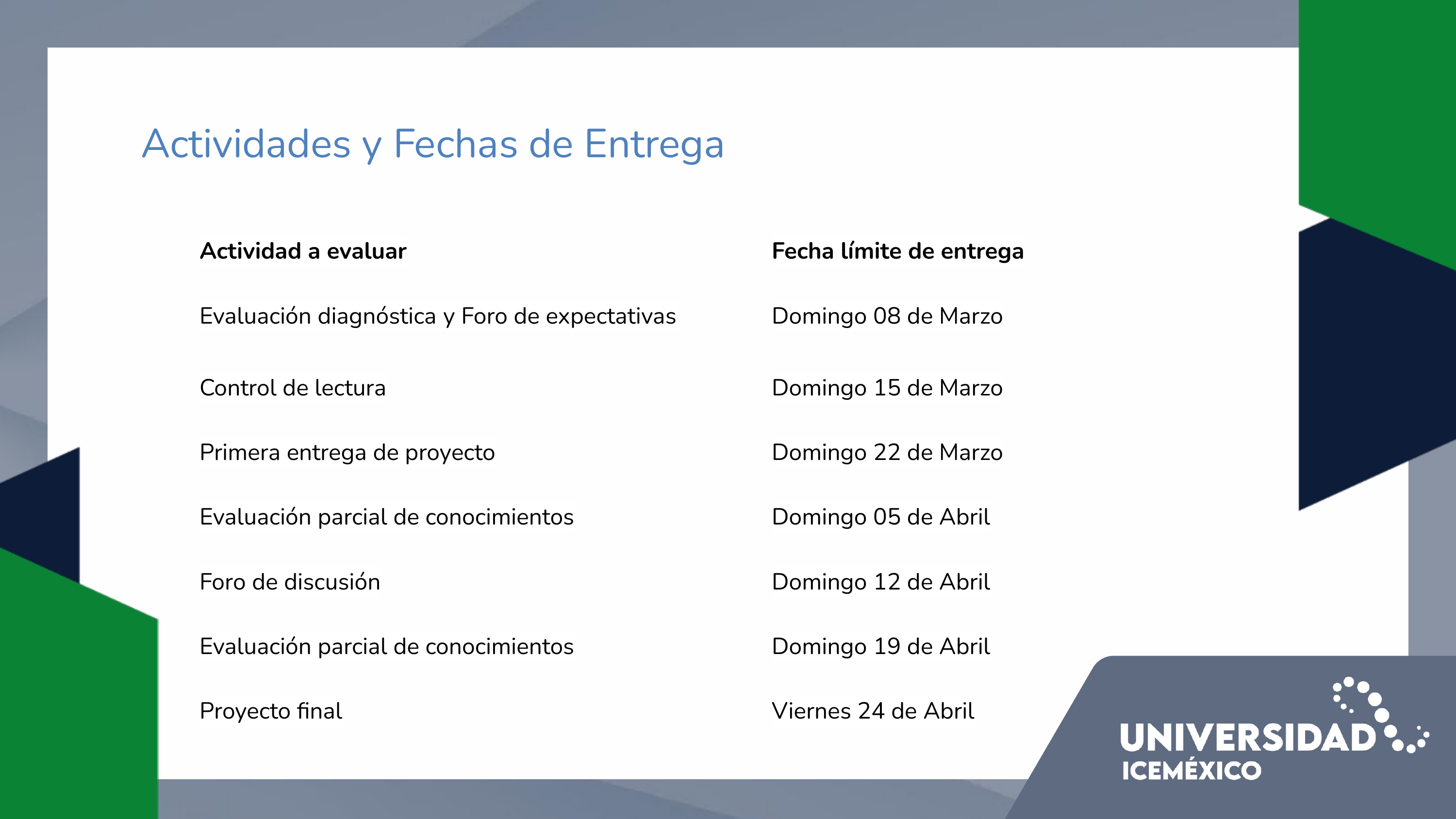

Actividades y Fechas de Entrega
| Actividad a evaluar | Fecha lí­mite de entrega |
| --- | --- |
| Evaluación diagnóstica y Foro de expectativas | Domingo 08 de Marzo |
| Control de lectura | Domingo 15 de Marzo |
| Primera entrega de proyecto | Domingo 22 de Marzo |
| Evaluación parcial de conocimientos | Domingo 05 de Abril |
| Foro de discusión | Domingo 12 de Abril |
| Evaluación parcial de conocimientos | Domingo 19 de Abril |
| Proyecto final | Viernes 24 de Abril |